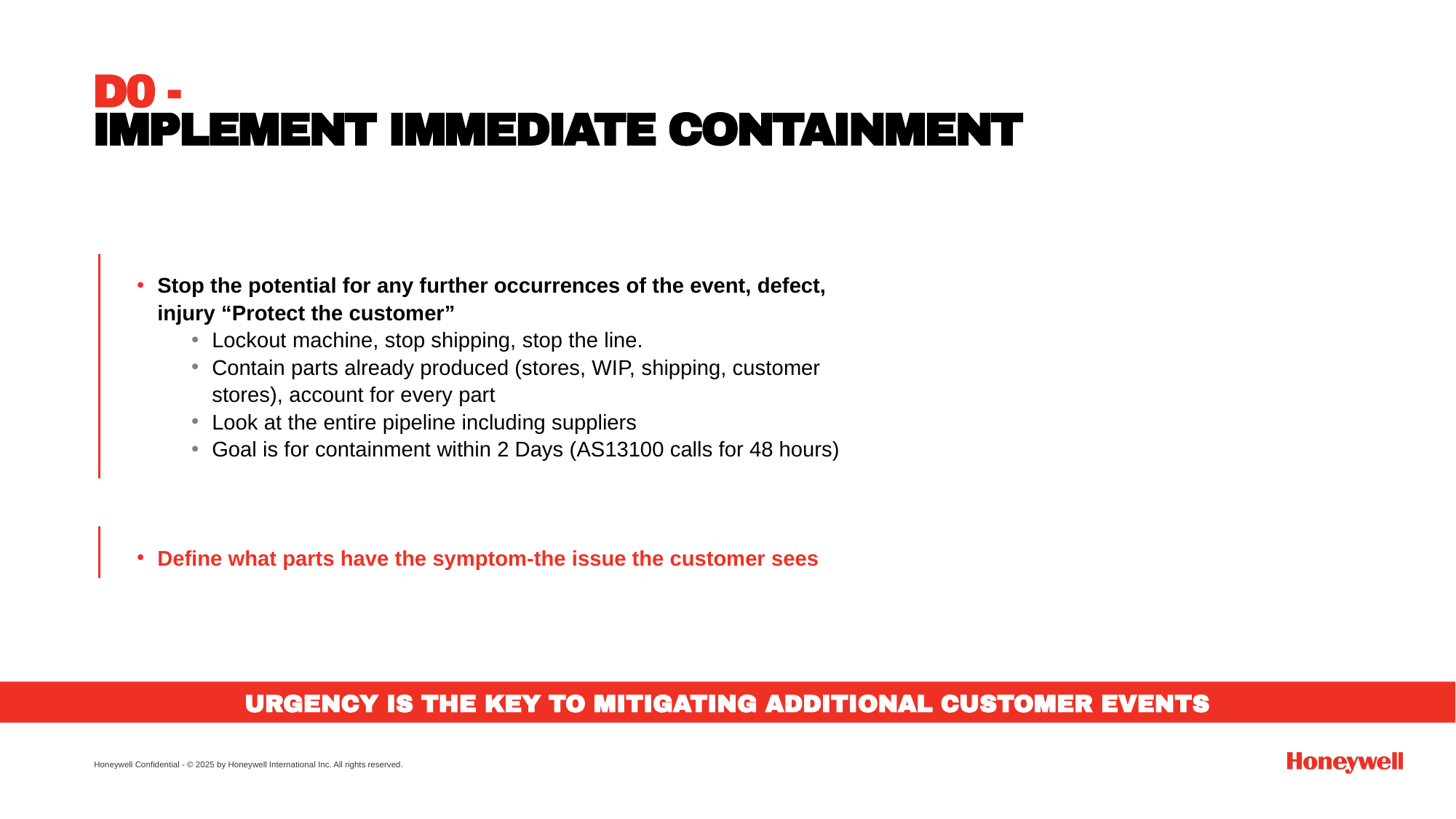

# D0 - IMPLEMENT IMMEDIATE CONTAINMENT
Stop the potential for any further occurrences of the event, defect, injury “Protect the customer”
Lockout machine, stop shipping, stop the line.
Contain parts already produced (stores, WIP, shipping, customer stores), account for every part
Look at the entire pipeline including suppliers
Goal is for containment within 2 Days (AS13100 calls for 48 hours)
Define what parts have the symptom-the issue the customer sees
URGENCY IS THE KEY TO MITIGATING ADDITIONAL CUSTOMER EVENTS